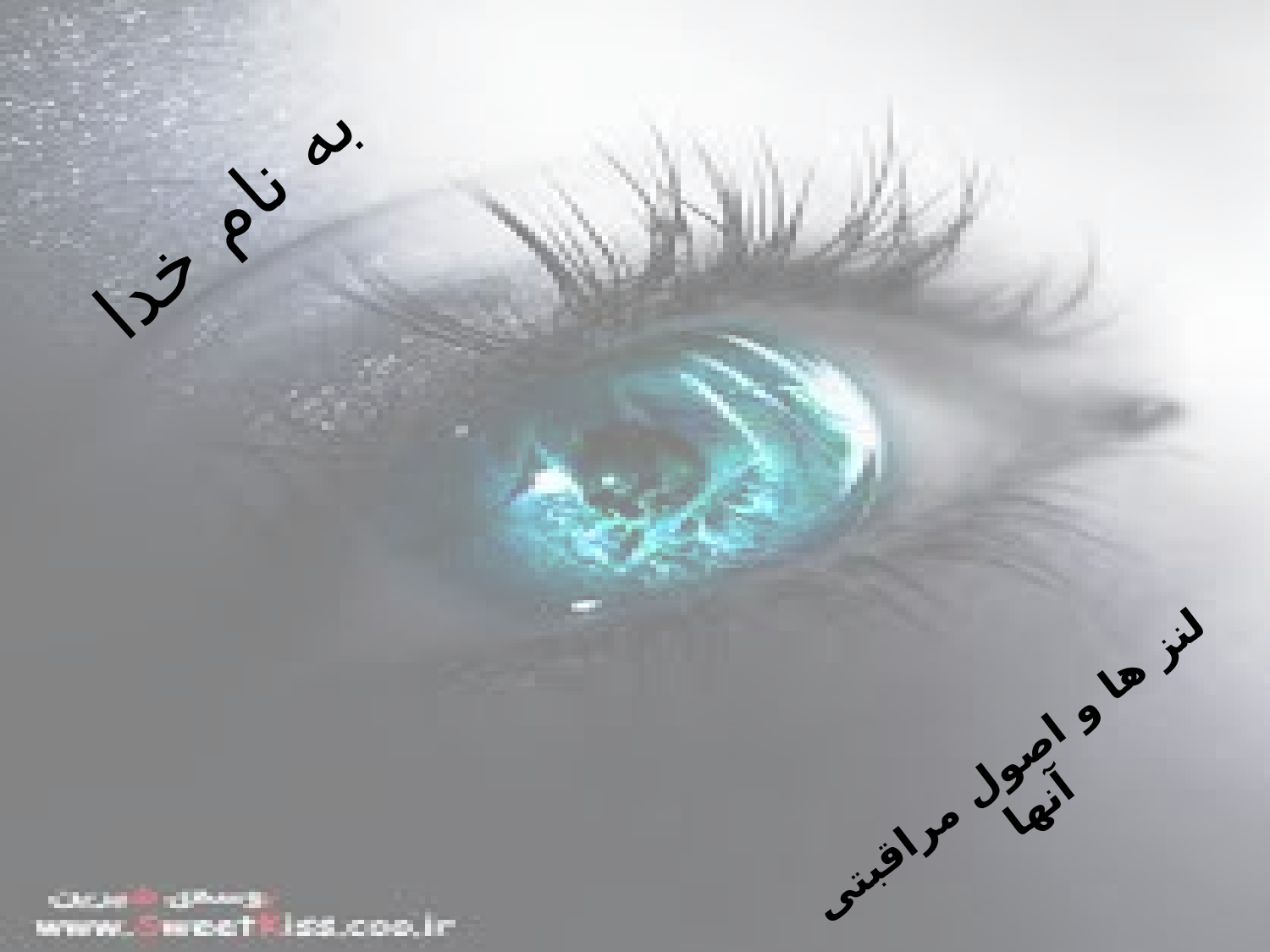

# به نام خدا
لنز ها و اصول مراقبتی آنها